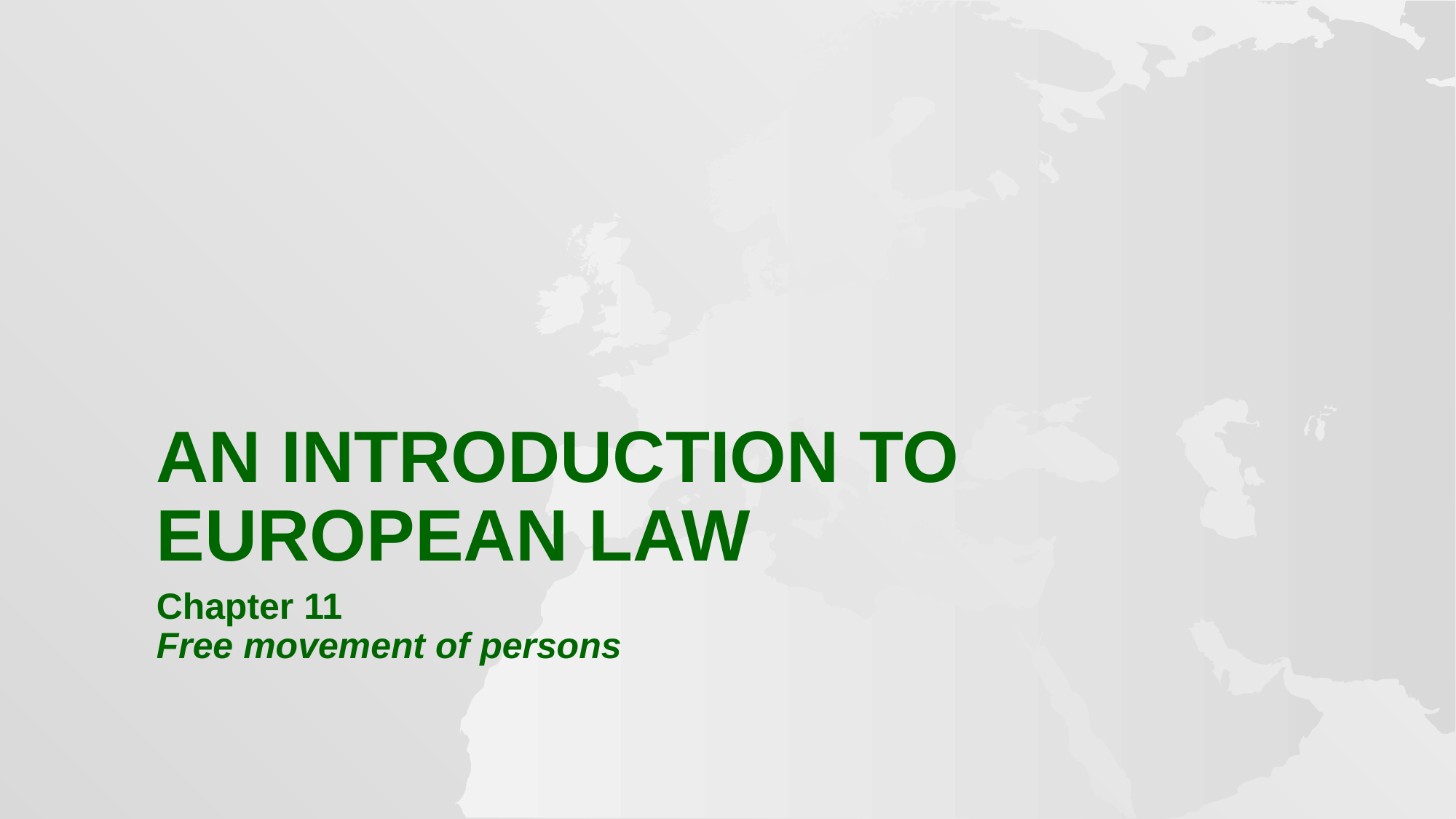

# AN INTRODUCTION TO EUROPEAN LAW
Chapter 11
Free movement of persons